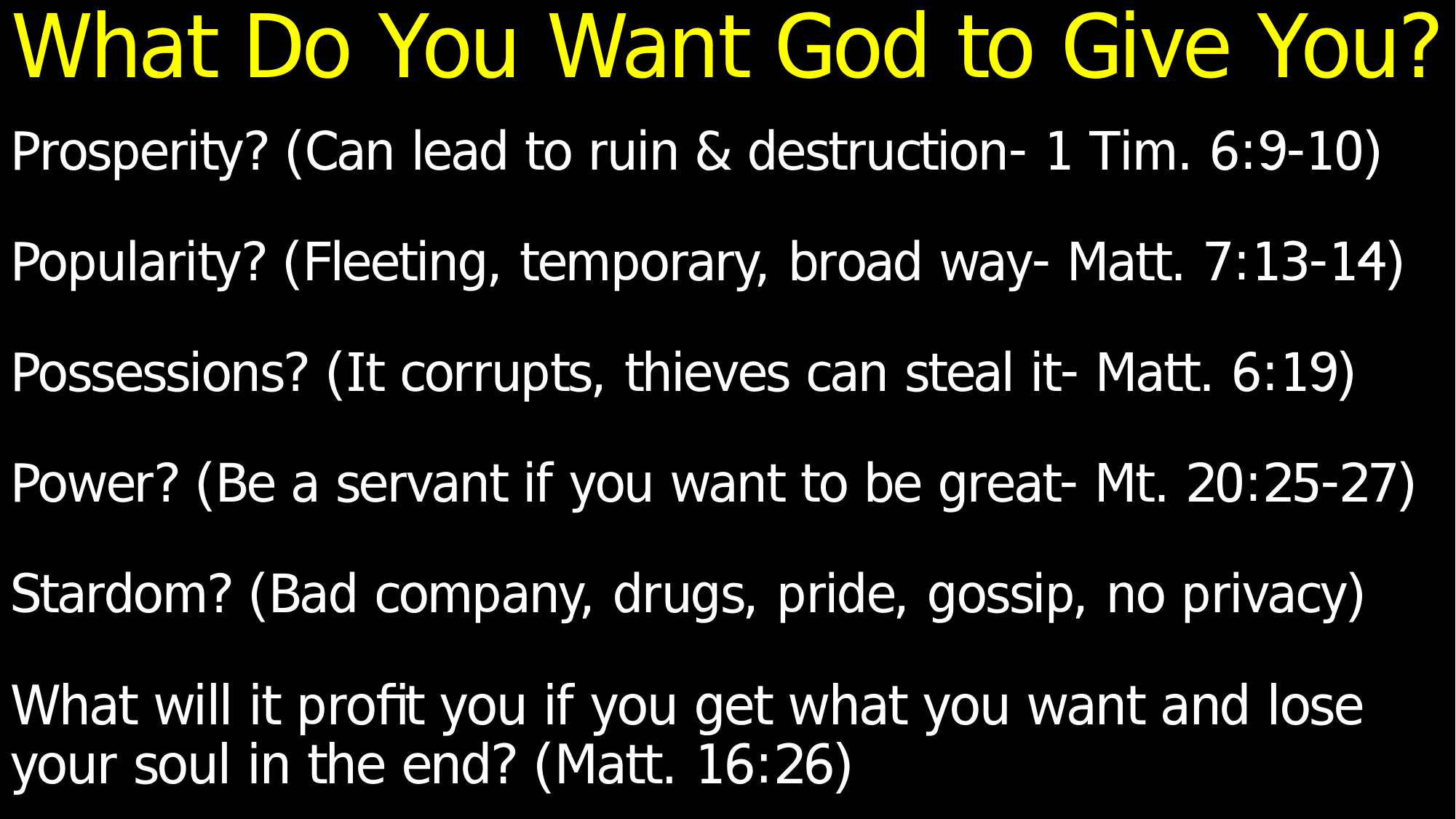

# What Do You Want God to Give You?
Prosperity? (Can lead to ruin & destruction- 1 Tim. 6:9-10)

Popularity? (Fleeting, temporary, broad way- Matt. 7:13-14)

Possessions? (It corrupts, thieves can steal it- Matt. 6:19)

Power? (Be a servant if you want to be great- Mt. 20:25-27)

Stardom? (Bad company, drugs, pride, gossip, no privacy)

What will it profit you if you get what you want and lose your soul in the end? (Matt. 16:26)